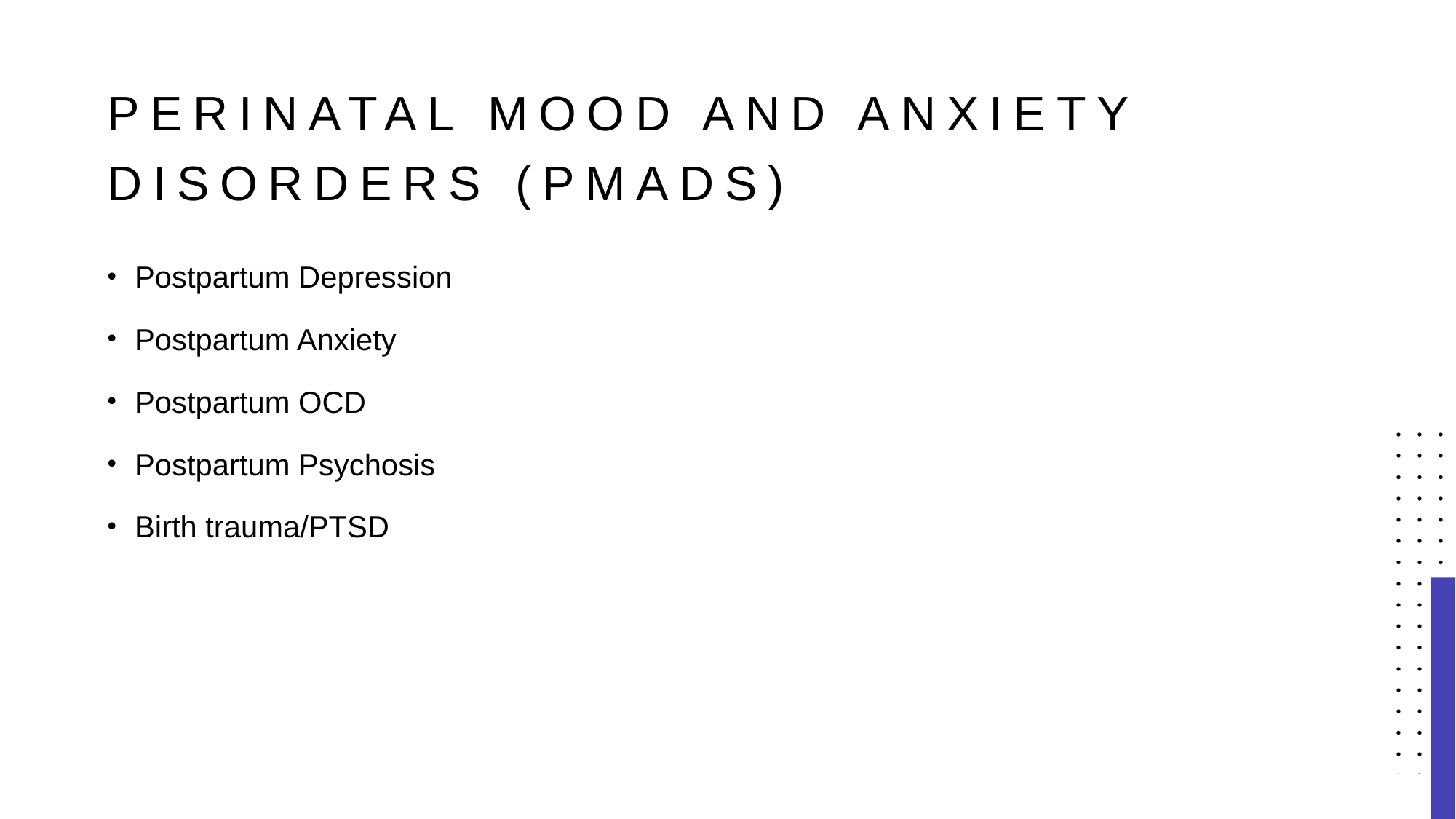

# Perinatal Mood and anxiety disorders (pmads)
Postpartum Depression
Postpartum Anxiety
Postpartum OCD
Postpartum Psychosis
Birth trauma/PTSD